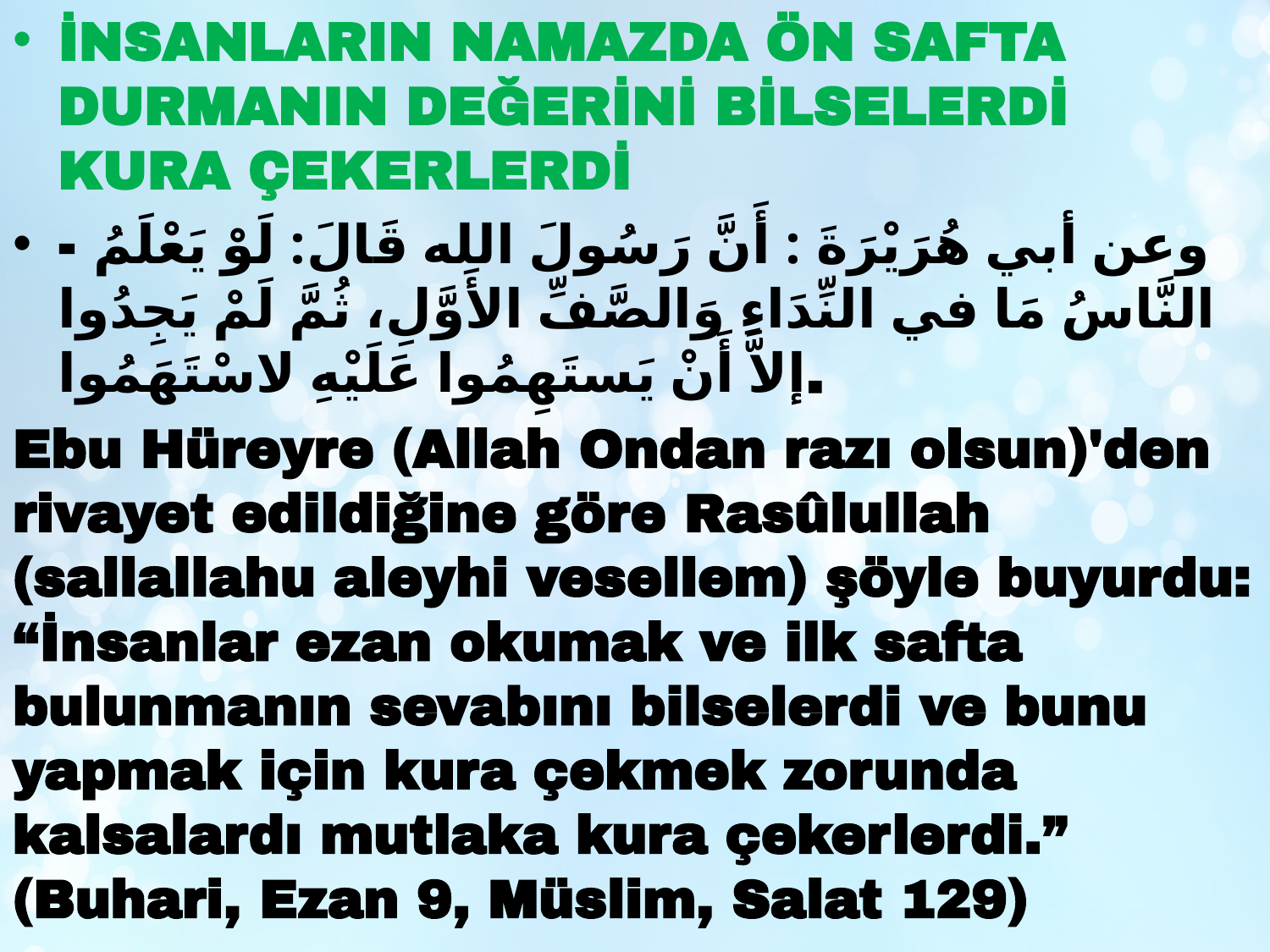

İNSANLARIN NAMAZDA ÖN SAFTA DURMANIN DEĞERİNİ BİLSELERDİ KURA ÇEKERLERDİ
- وعن أبي هُرَيْرَةَ : أَنَّ رَسُولَ الله قَالَ: لَوْ يَعْلَمُ النَّاسُ مَا في النِّدَاءِ وَالصَّفِّ الأَوَّلِ، ثُمَّ لَمْ يَجِدُوا إلاَّ أَنْ يَستَهِمُوا عَلَيْهِ لاسْتَهَمُوا.
Ebu Hüreyre (Allah Ondan razı olsun)'den rivayet edildiğine göre Rasûlullah (sallallahu aleyhi vesellem) şöyle buyurdu: “İnsanlar ezan okumak ve ilk safta bulunmanın sevabını bilselerdi ve bunu yapmak için kura çekmek zorunda kalsalardı mutlaka kura çekerlerdi.” (Buhari, Ezan 9, Müslim, Salat 129)